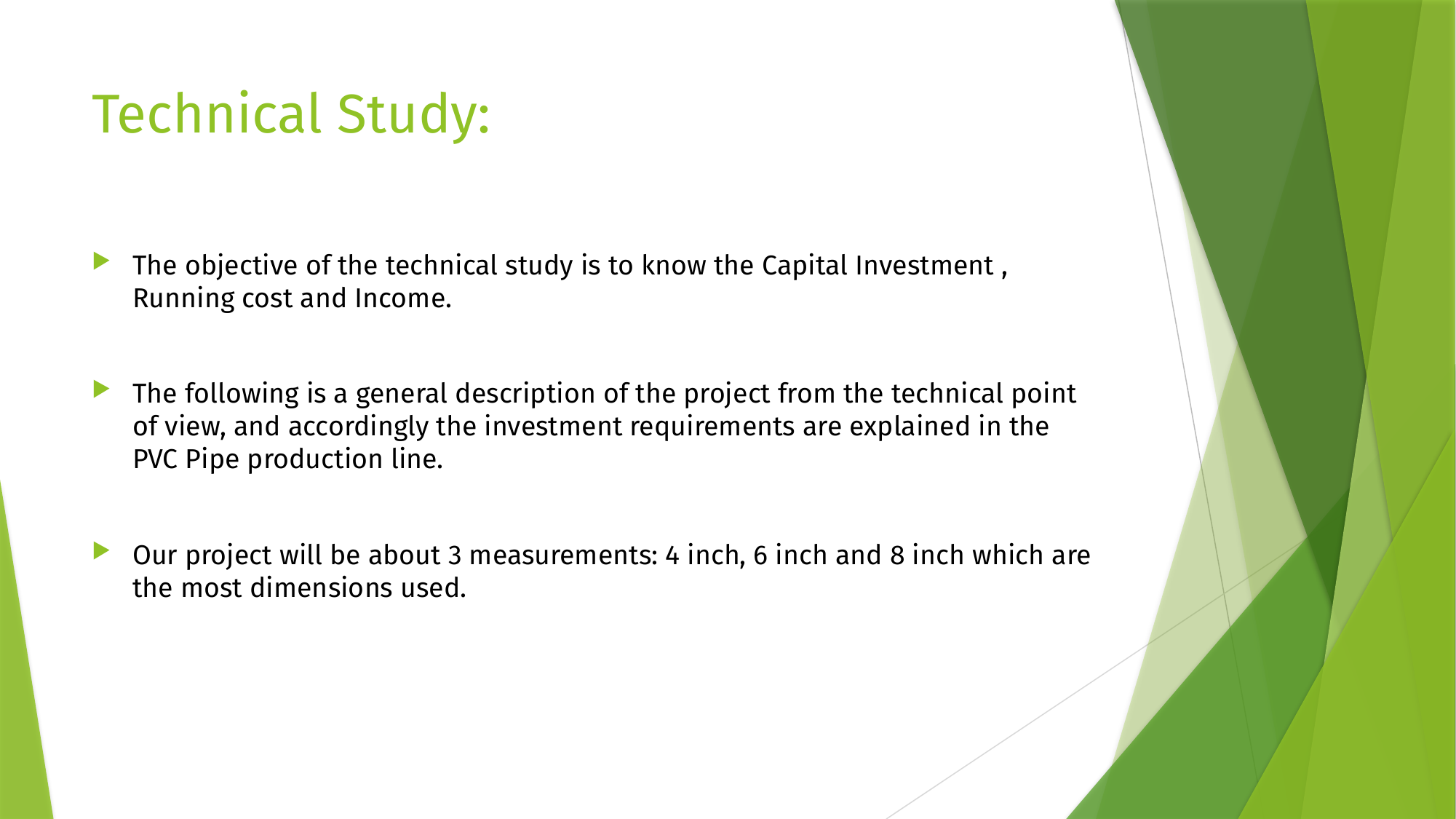

# Technical Study:

The objective of the technical study is to know the Capital Investment , Running cost and Income.

The following is a general description of the project from the technical point of view, and accordingly the investment requirements are explained in the PVC Pipe production line.

Our project will be about 3 measurements: 4 inch, 6 inch and 8 inch which are the most dimensions used.